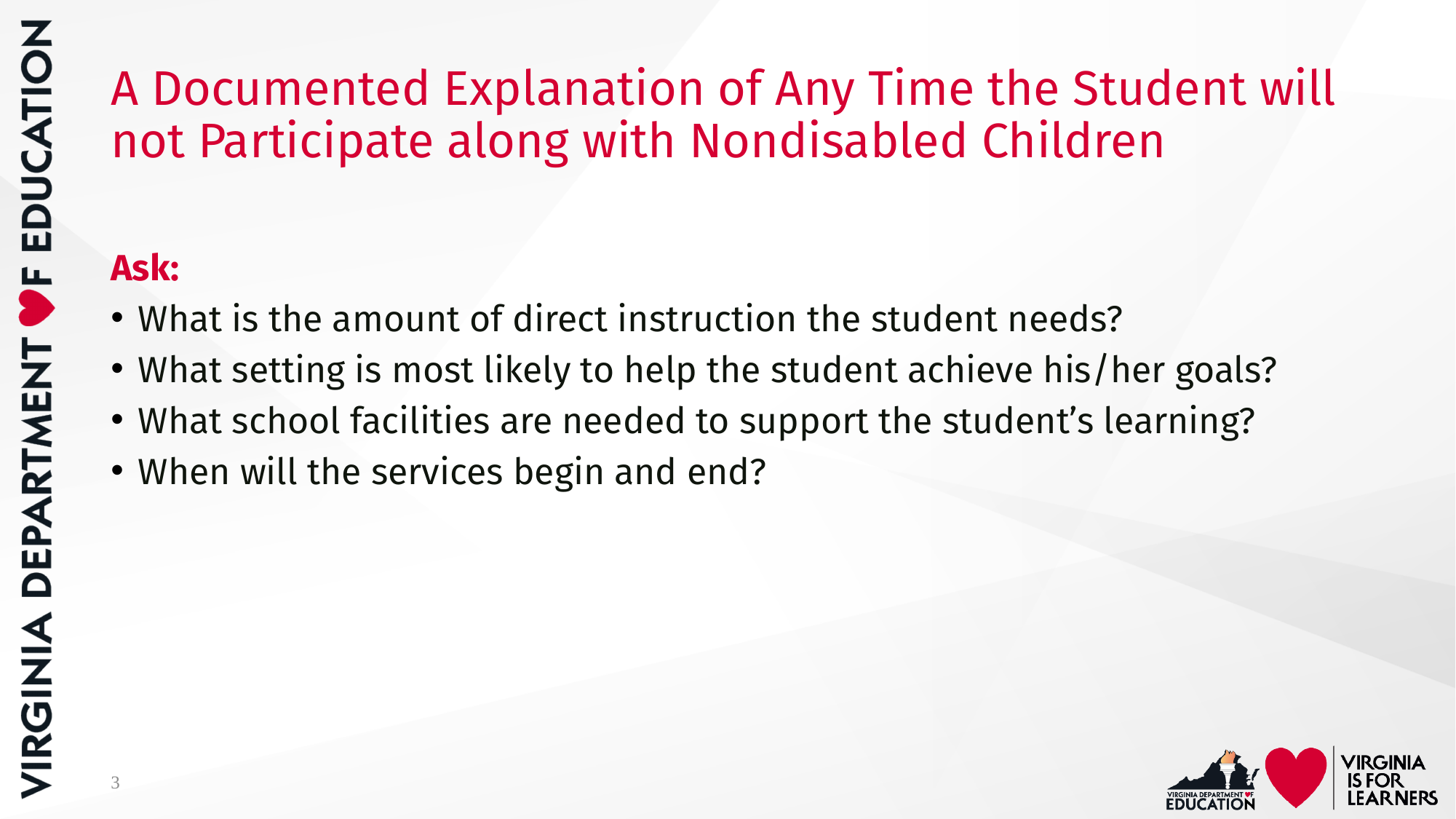

# A Documented Explanation of Any Time the Student will not Participate along with Nondisabled Children
Ask:
What is the amount of direct instruction the student needs?
What setting is most likely to help the student achieve his/her goals?
What school facilities are needed to support the student’s learning?
When will the services begin and end?

3